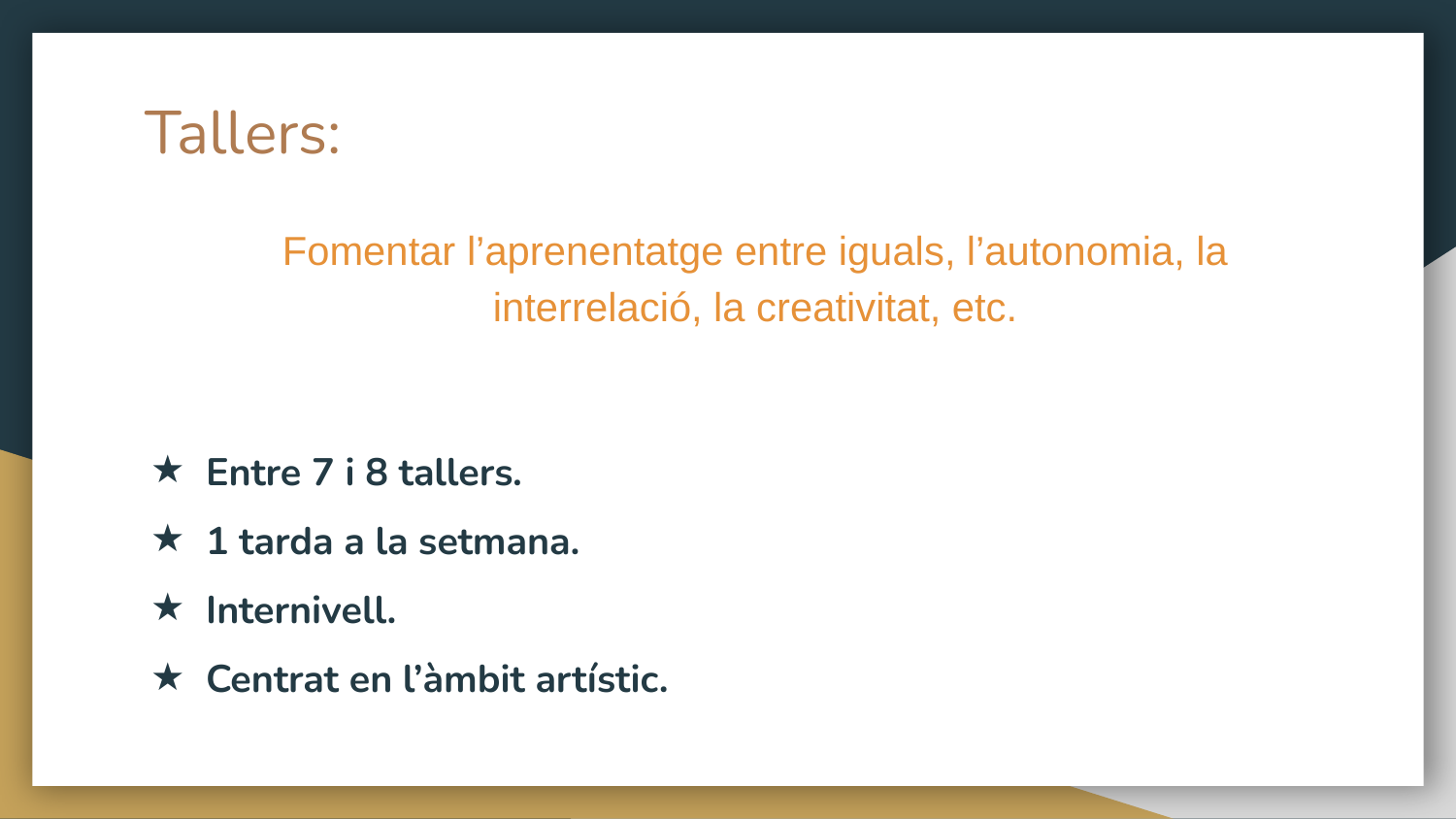

# Tallers:
Fomentar l’aprenentatge entre iguals, l’autonomia, la interrelació, la creativitat, etc.
Entre 7 i 8 tallers.
1 tarda a la setmana.
Internivell.
Centrat en l’àmbit artístic.